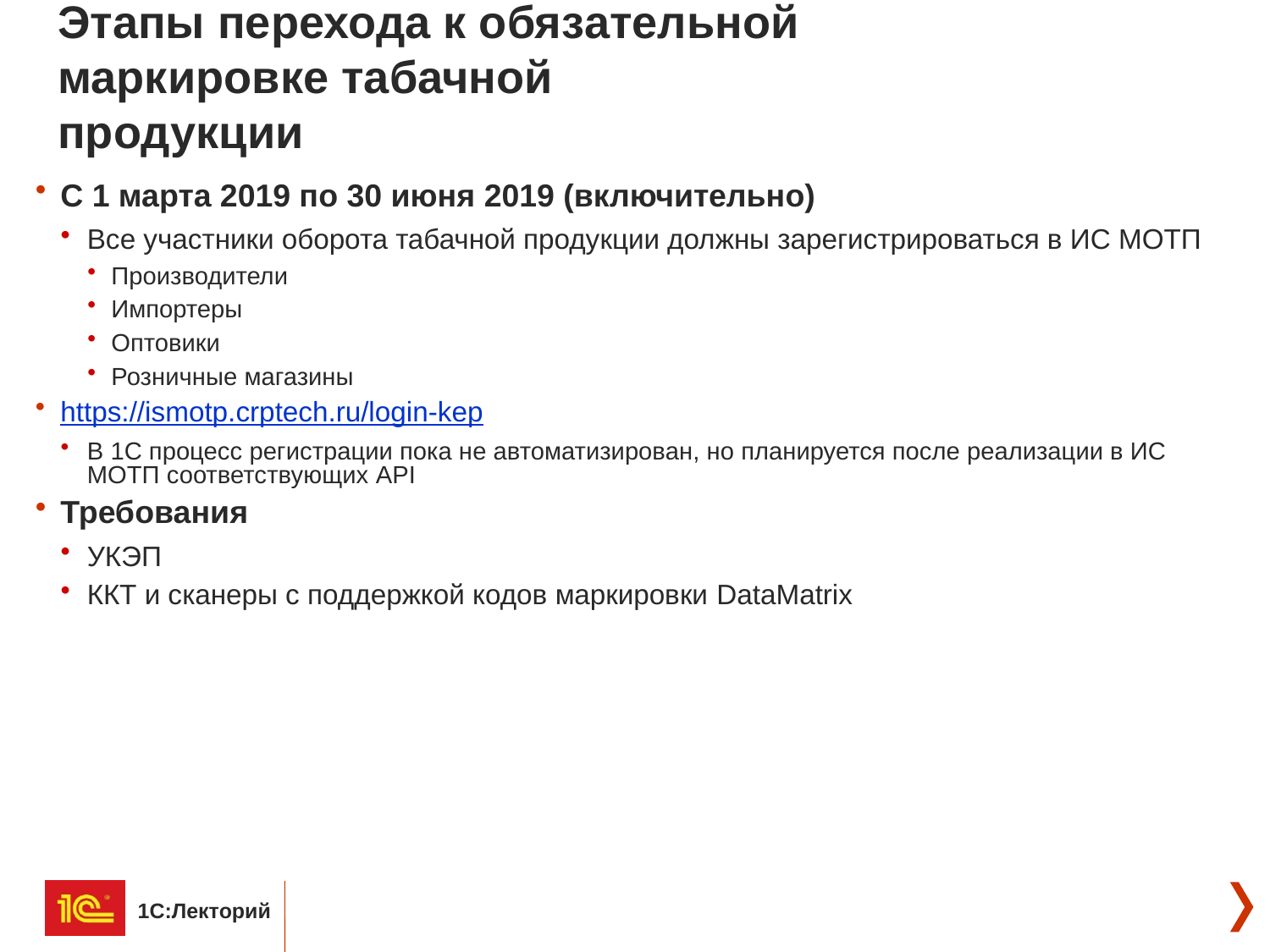

# Этапы перехода к обязательной маркировке табачной продукции
С 1 марта 2019 по 30 июня 2019 (включительно)
Все участники оборота табачной продукции должны зарегистрироваться в ИС МОТП
Производители
Импортеры
Оптовики
Розничные магазины
https://ismotp.crptech.ru/login-kep
В 1С процесс регистрации пока не автоматизирован, но планируется после реализации в ИС МОТП соответствующих API
Требования
УКЭП
ККТ и сканеры с поддержкой кодов маркировки DataMatrix